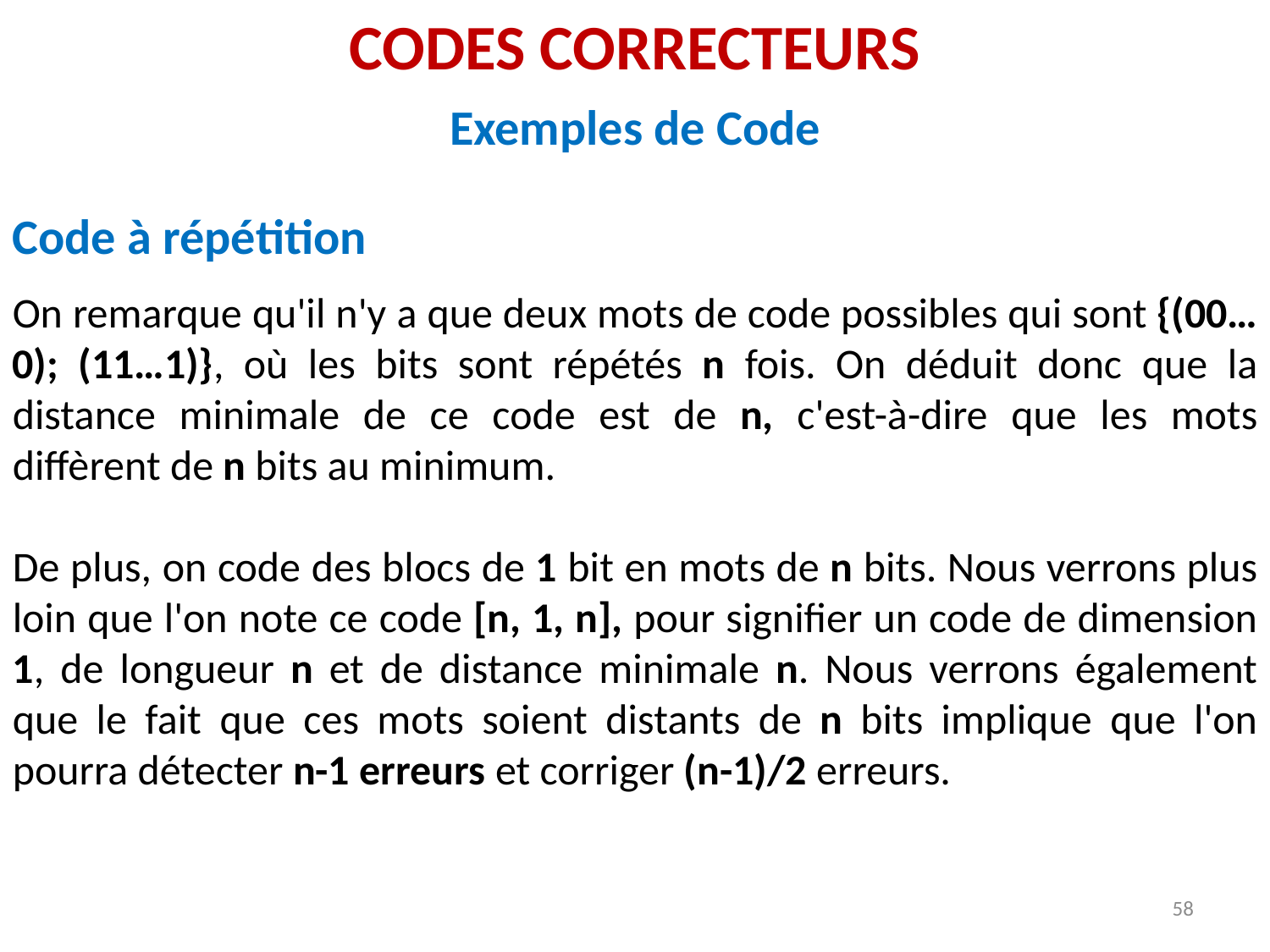

CODES CORRECTEURS
Exemples de Code

Code à répétition

On remarque qu'il n'y a que deux mots de code possibles qui sont {(00…0); (11…1)}, où les bits sont répétés n fois. On déduit donc que la distance minimale de ce code est de n, c'est-à-dire que les mots diffèrent de n bits au minimum.

De plus, on code des blocs de 1 bit en mots de n bits. Nous verrons plus loin que l'on note ce code [n, 1, n], pour signifier un code de dimension 1, de longueur n et de distance minimale n. Nous verrons également que le fait que ces mots soient distants de n bits implique que l'on pourra détecter n-1 erreurs et corriger (n-1)/2 erreurs.

58